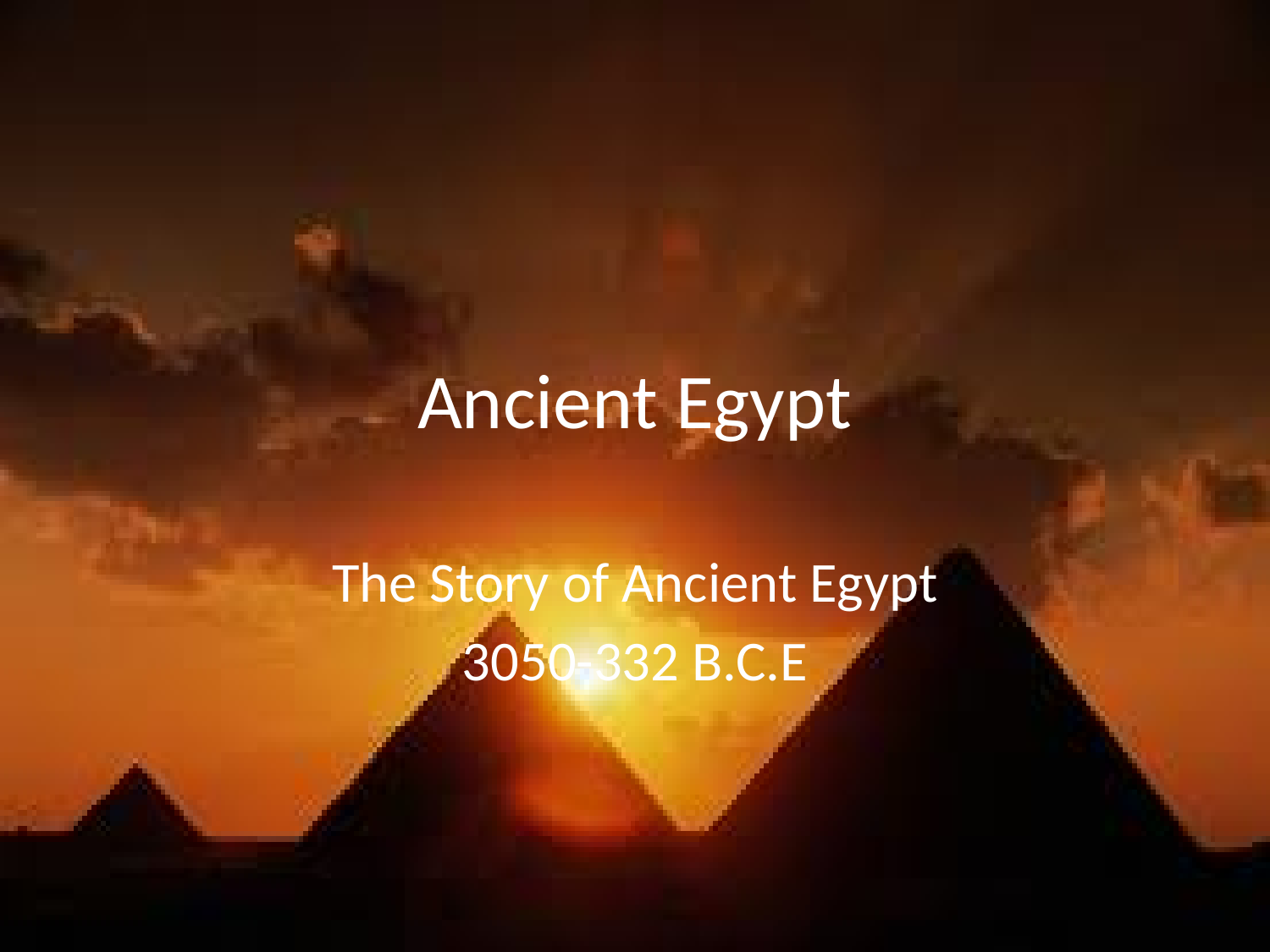

# Ancient Egypt
The Story of Ancient Egypt
3050-332 B.C.E